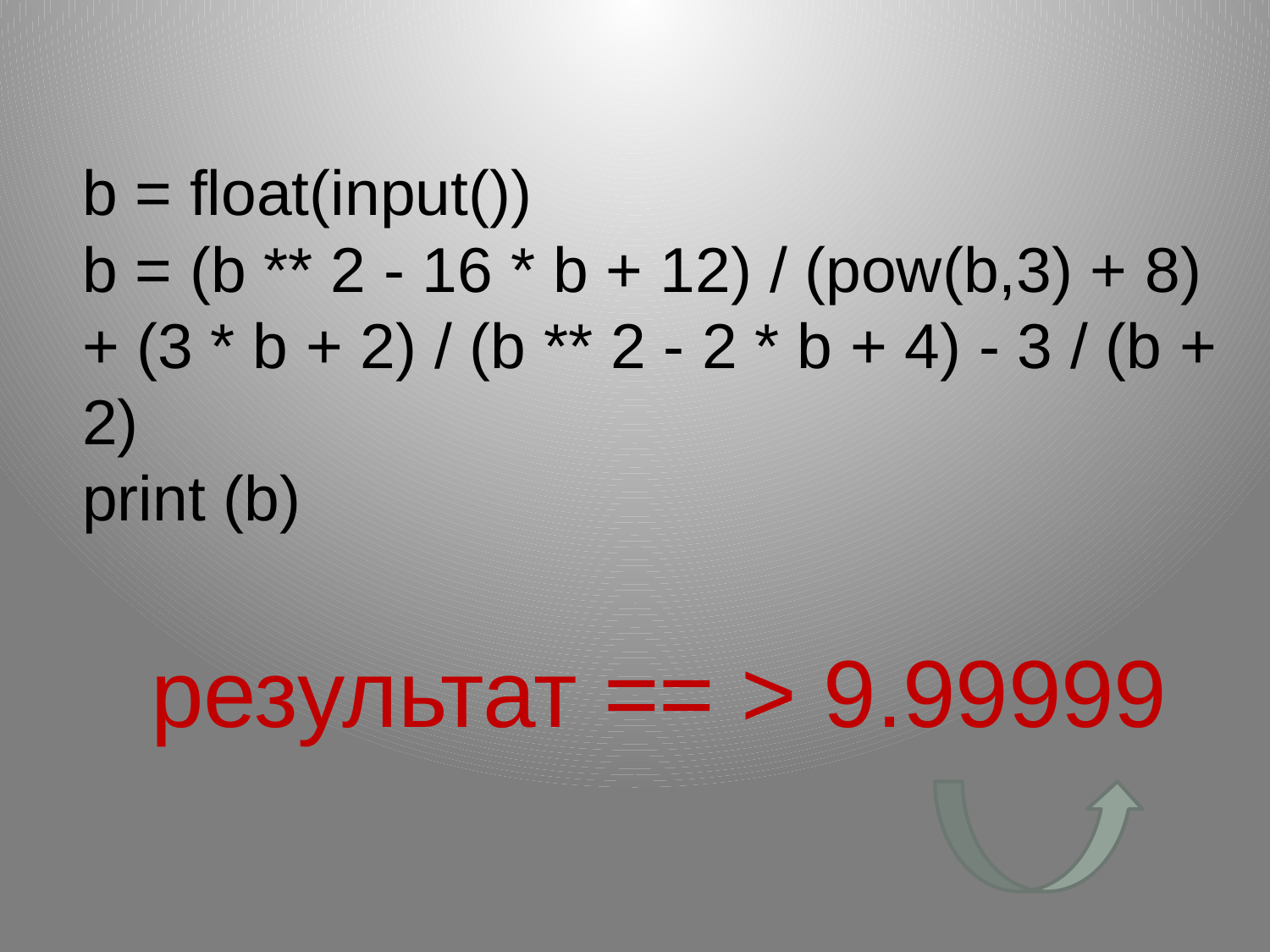

b = float(input())
b = (b ** 2 - 16 * b + 12) / (pow(b,3) + 8) + (3 * b + 2) / (b ** 2 - 2 * b + 4) - 3 / (b + 2)
print (b)
 результат == > 9.99999